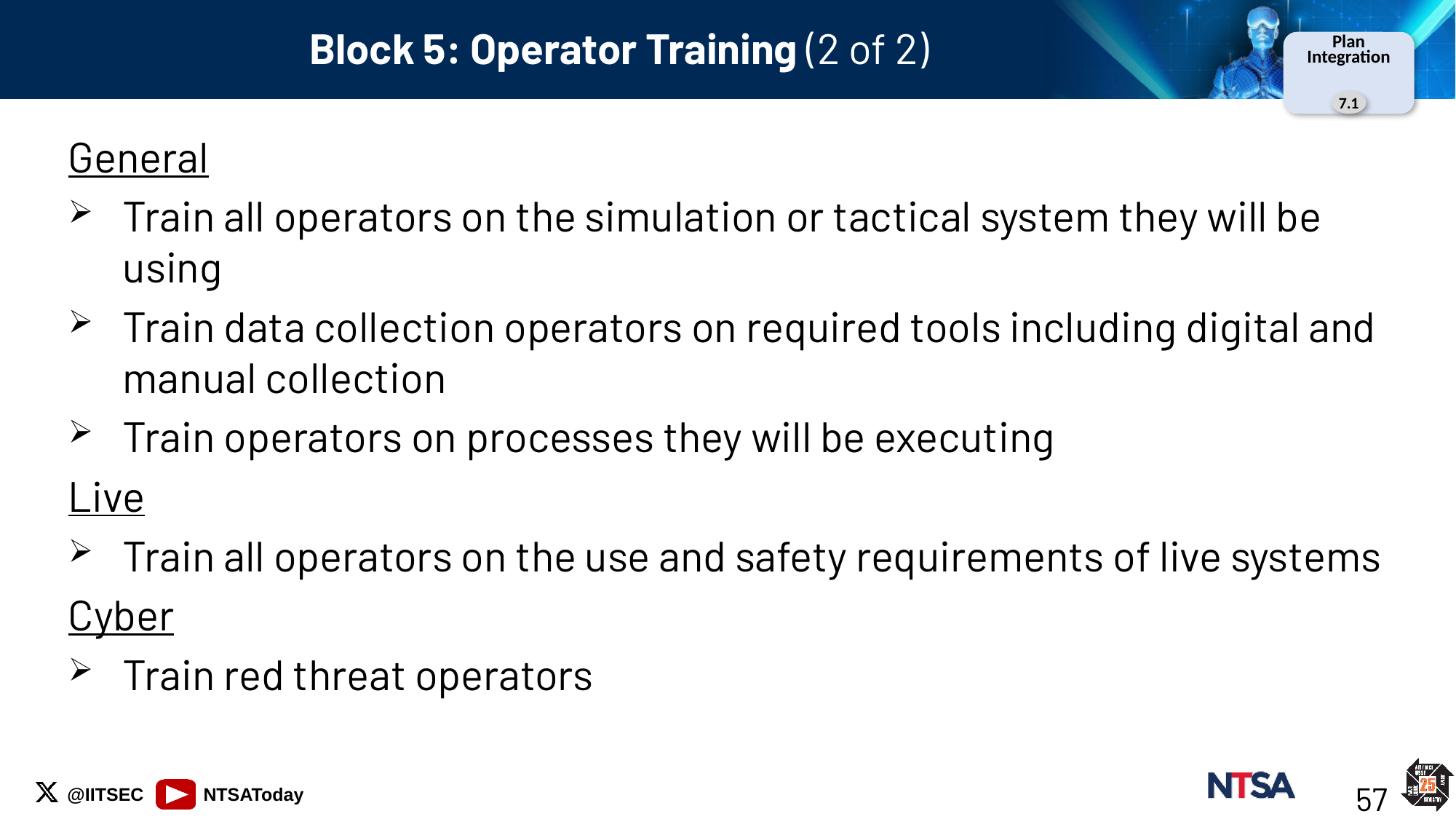

# Block 5: Operator Training (2 of 2)
Plan
Integration
7.1
General
Train all operators on the simulation or tactical system they will be using
Train data collection operators on required tools including digital and manual collection
Train operators on processes they will be executing
Live
Train all operators on the use and safety requirements of live systems
Cyber
Train red threat operators
57